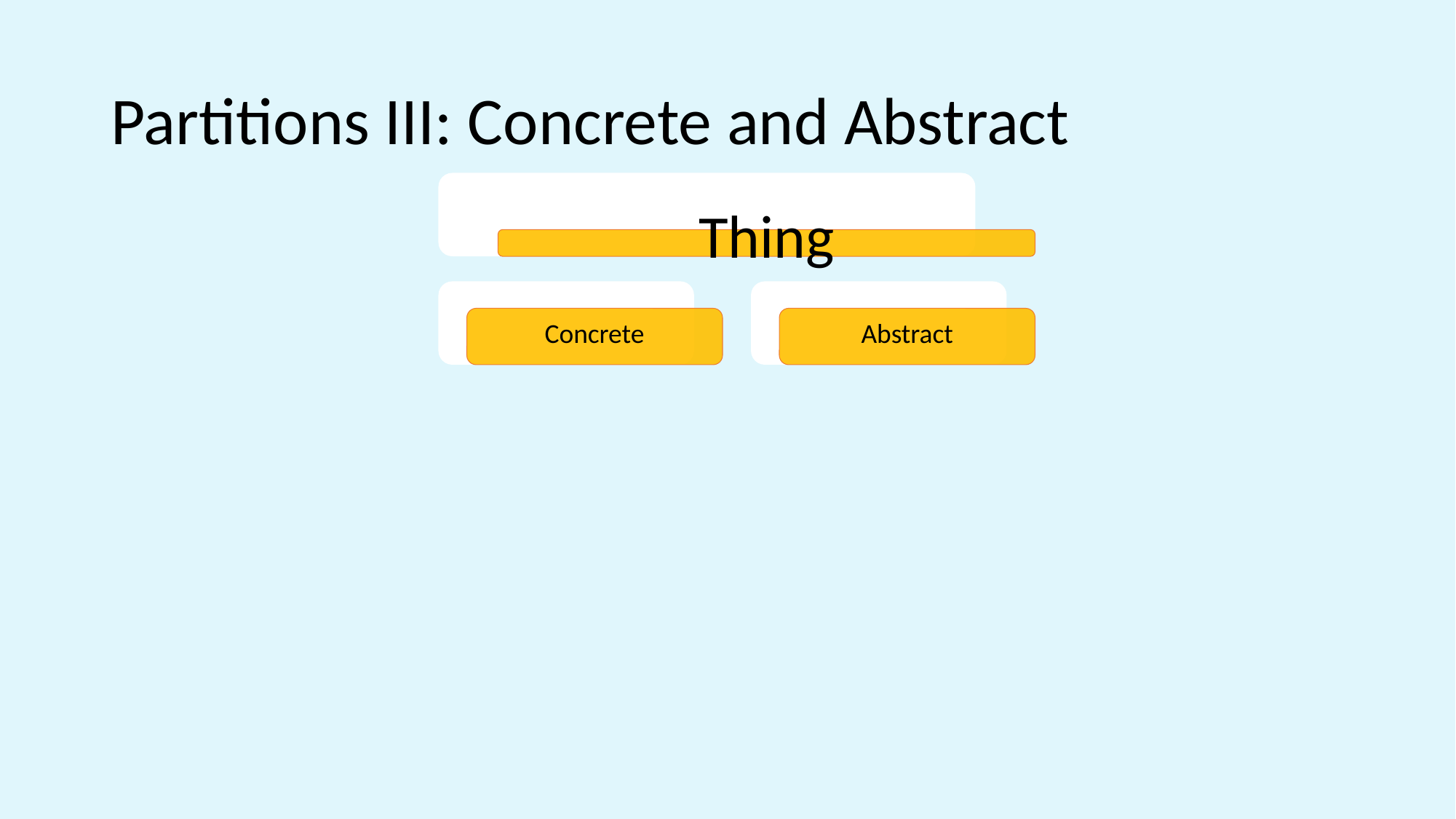

# Partitions III: Concrete and Abstract
Thing
Concrete
Abstract